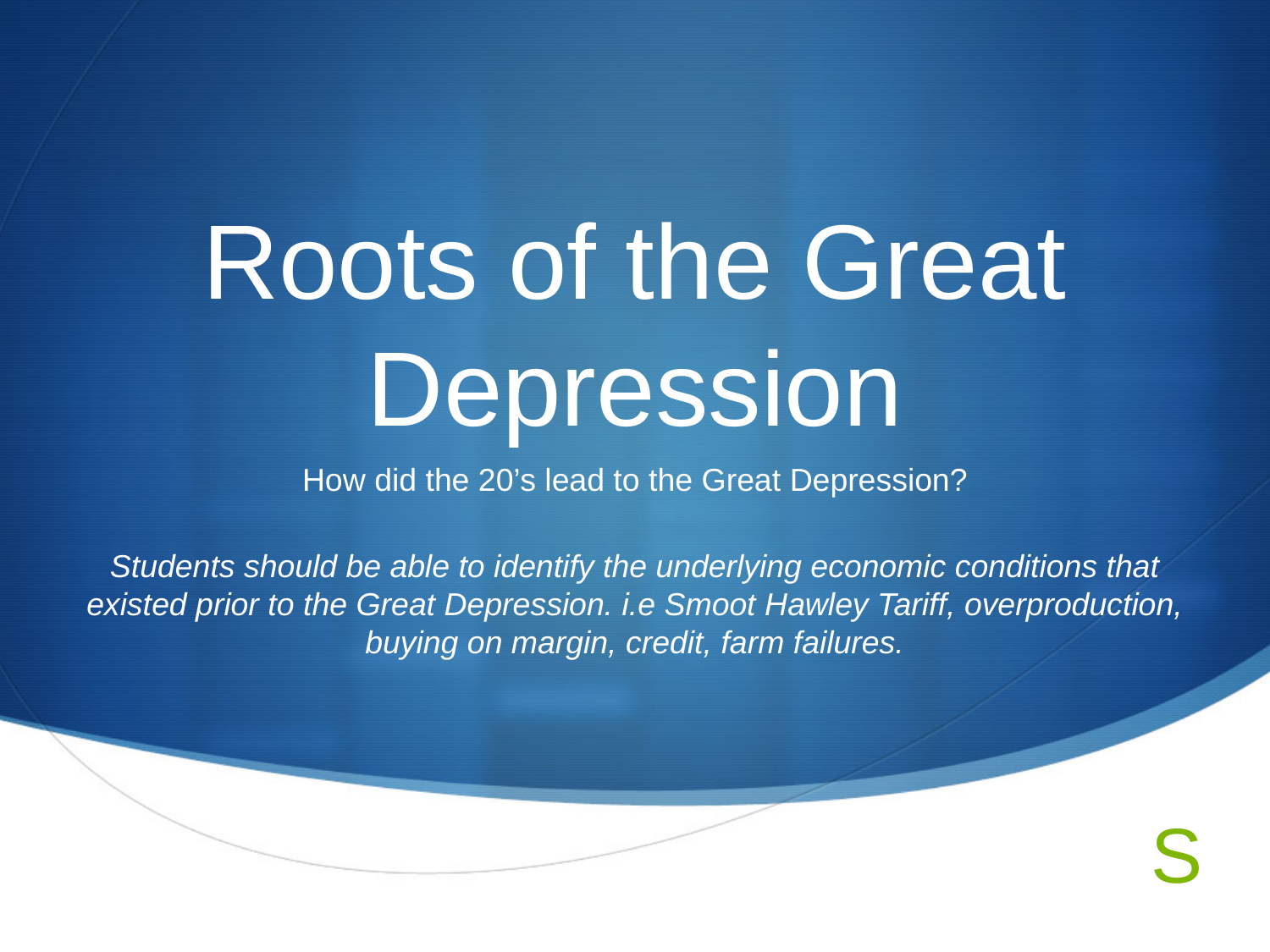

# Roots of the Great Depression
How did the 20’s lead to the Great Depression?

Students should be able to identify the underlying economic conditions that existed prior to the Great Depression. i.e Smoot Hawley Tariff, overproduction, buying on margin, credit, farm failures.